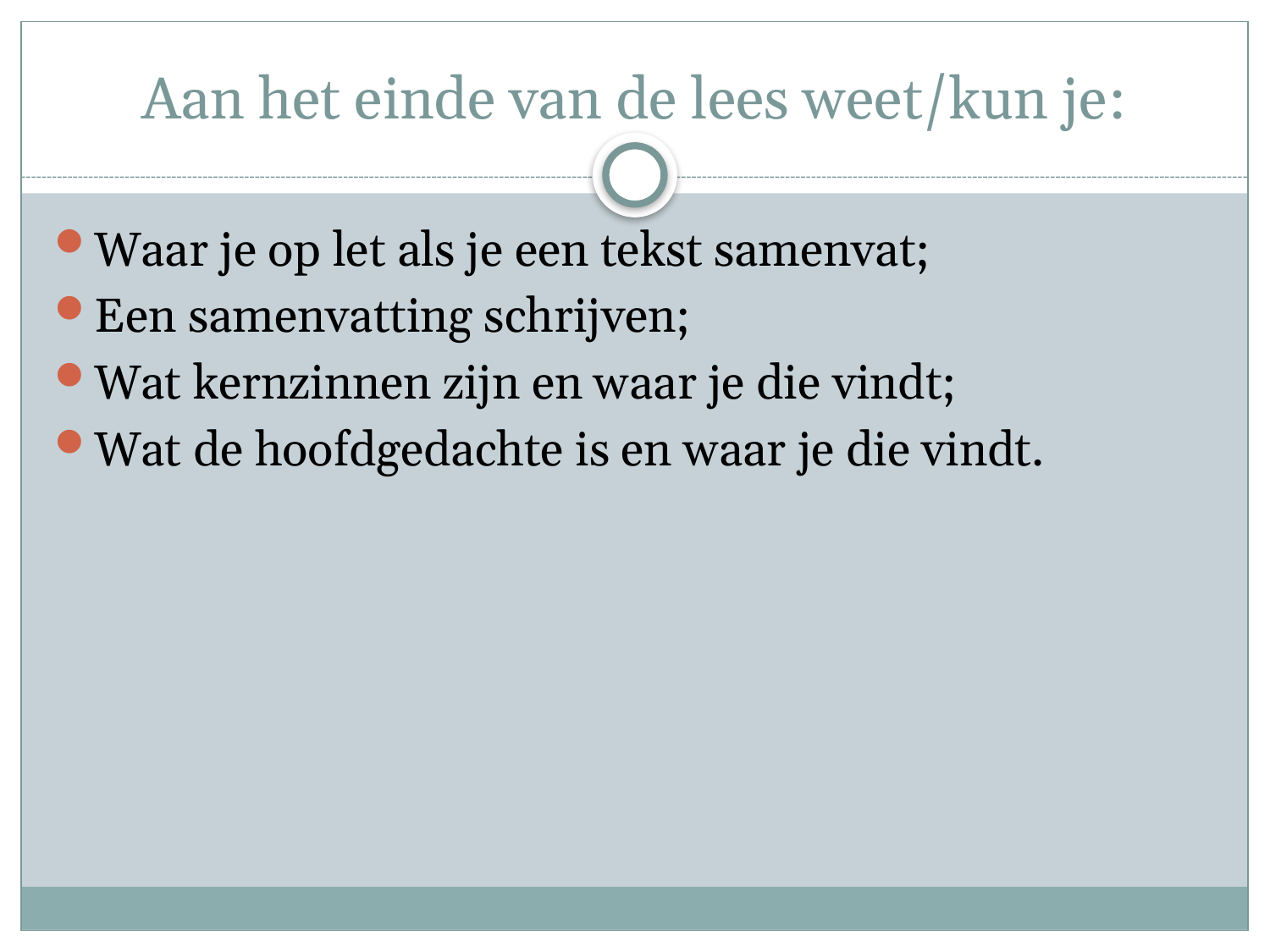

# Aan het einde van de lees weet/kun je:
Waar je op let als je een tekst samenvat;
Een samenvatting schrijven;
Wat kernzinnen zijn en waar je die vindt;
Wat de hoofdgedachte is en waar je die vindt.